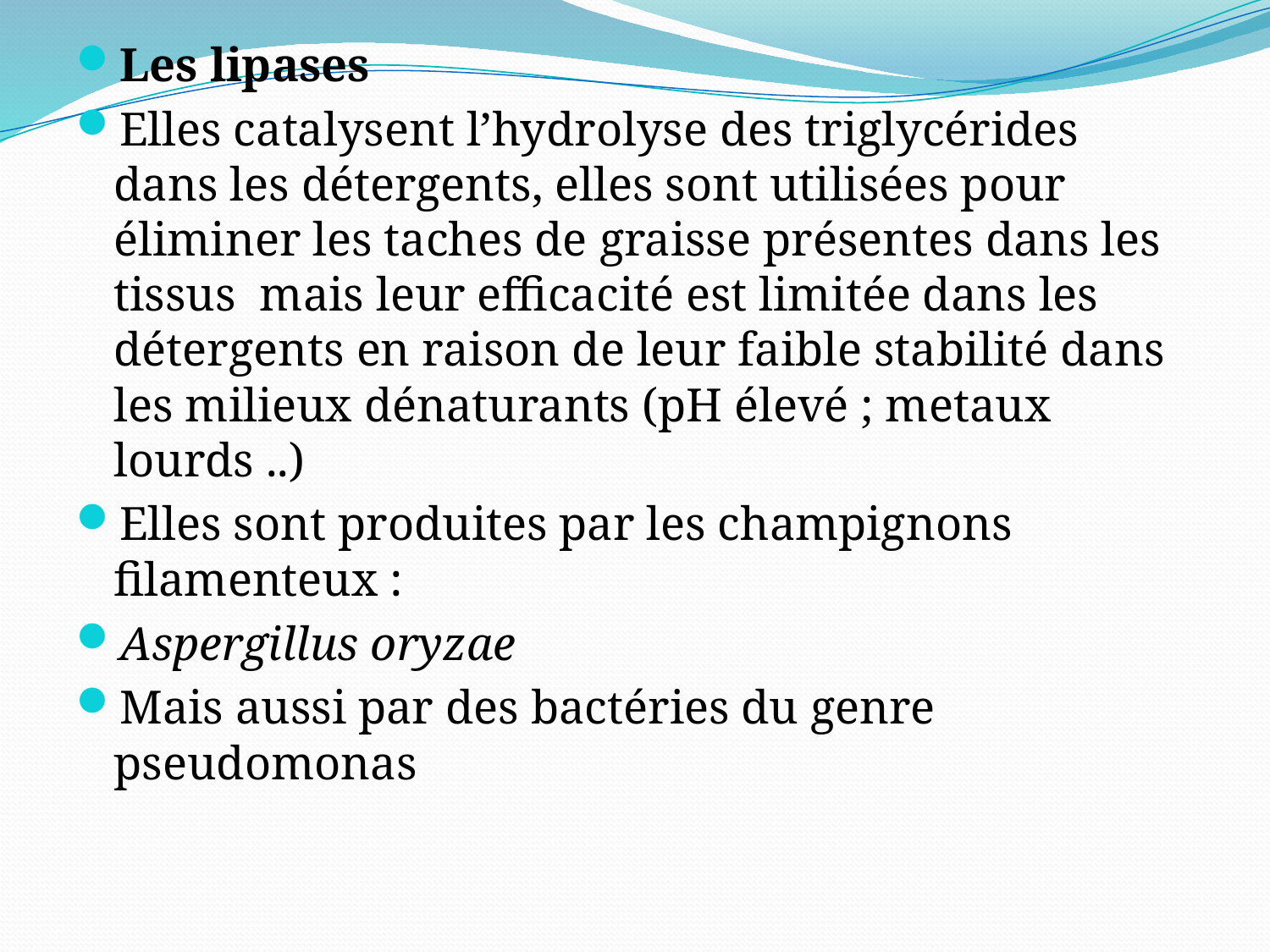

Les lipases
Elles catalysent l’hydrolyse des triglycérides dans les détergents, elles sont utilisées pour éliminer les taches de graisse présentes dans les tissus  mais leur efficacité est limitée dans les détergents en raison de leur faible stabilité dans les milieux dénaturants (pH élevé ; metaux lourds ..)
Elles sont produites par les champignons filamenteux :
Aspergillus oryzae
Mais aussi par des bactéries du genre pseudomonas